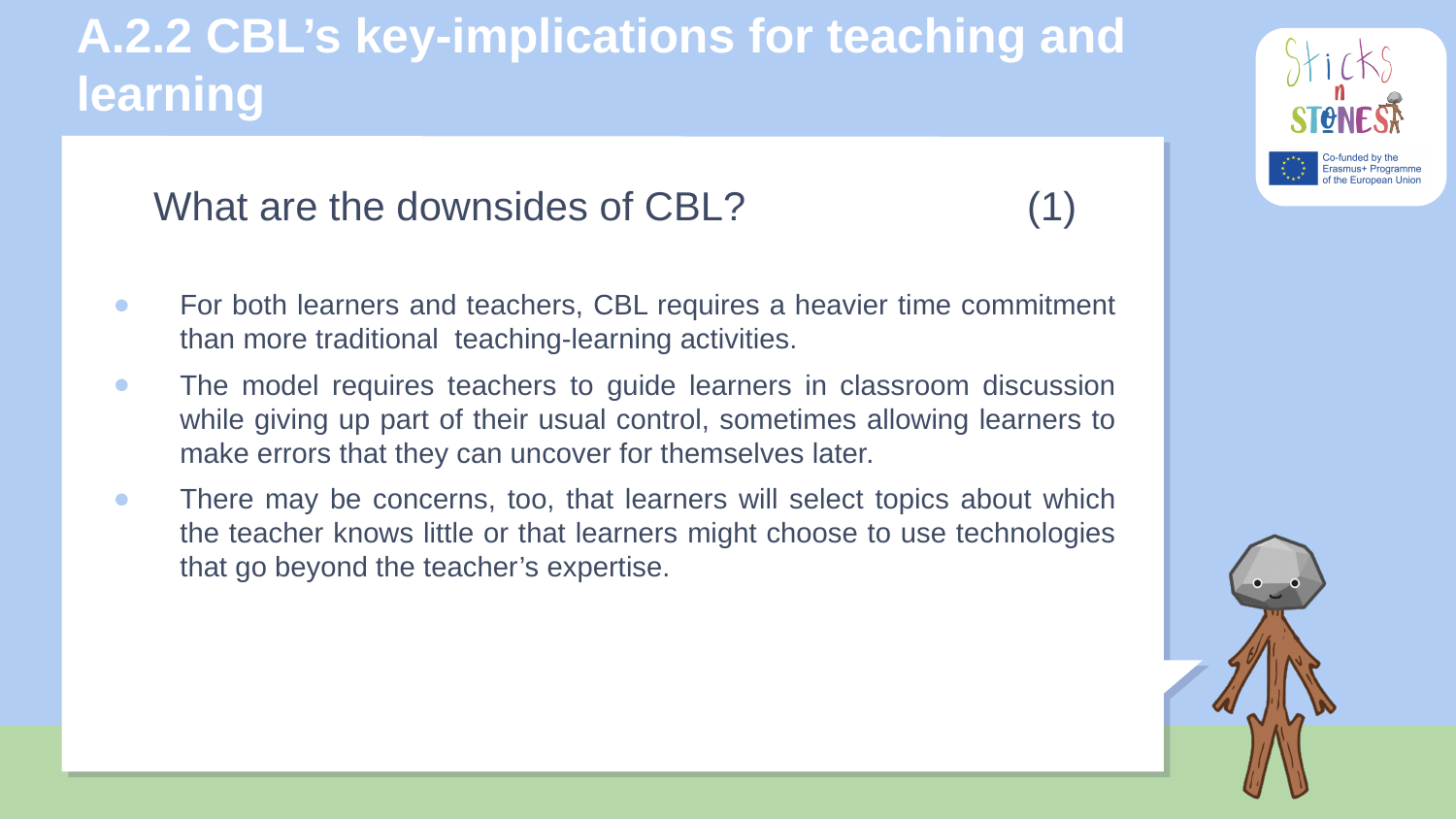

# A.2.2 CBL’s key-implications for teaching and learning
What are the downsides of CBL?		(1)

For both learners and teachers, CBL requires a heavier time commitment than more traditional  teaching-learning activities.
The model requires teachers to guide learners in classroom discussion while giving up part of their usual control, sometimes allowing learners to make errors that they can uncover for themselves later.
There may be concerns, too, that learners will select topics about which the teacher knows little or that learners might choose to use technologies that go beyond the teacher’s expertise.